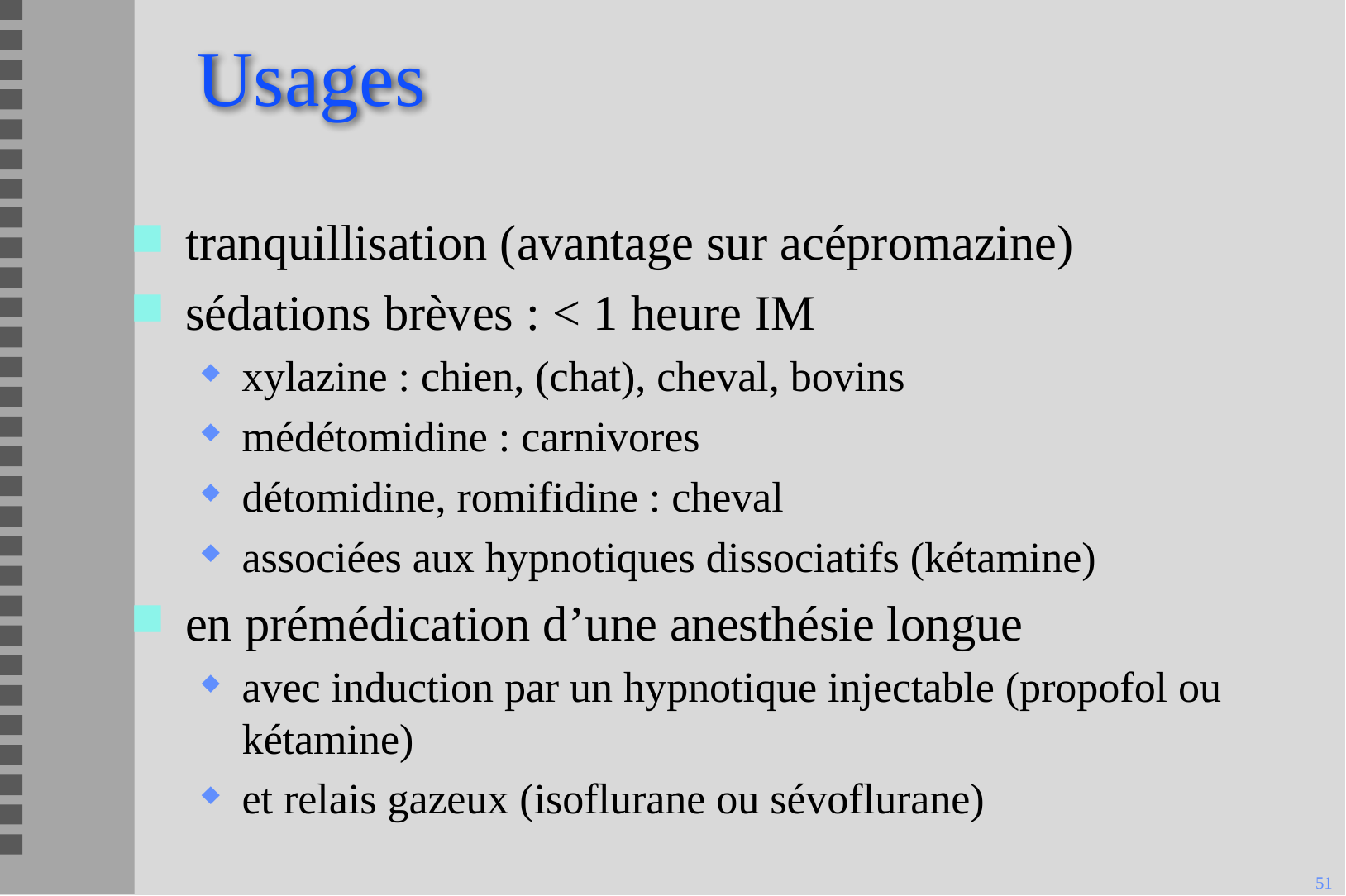

# Usages

tranquillisation (avantage sur acépromazine)
sédations brèves : < 1 heure IM
xylazine : chien, (chat), cheval, bovins
médétomidine : carnivores
détomidine, romifidine : cheval
associées aux hypnotiques dissociatifs (kétamine)
en prémédication d’une anesthésie longue
avec induction par un hypnotique injectable (propofol ou kétamine)
et relais gazeux (isoflurane ou sévoflurane)
51